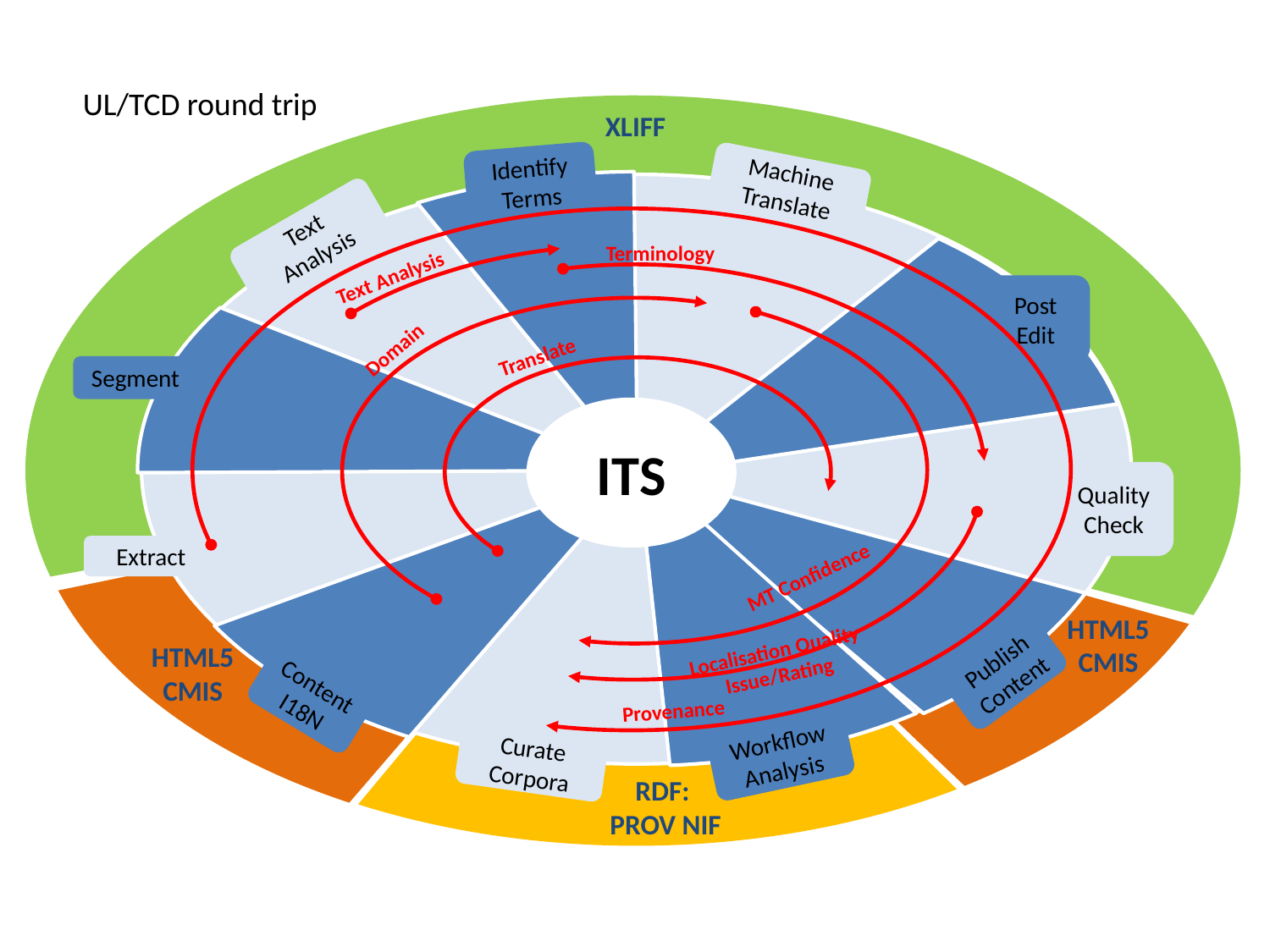

UL/TCD round trip

XLIFF
Identify Terms
Machine Translate

Text Analysis
Terminology

Text Analysis

Post Edit

Domain
Translate
Segment

ITS
Quality Check
Extract
MT Confidence
HTML5
CMIS
Localisation Quality Issue/Rating
HTML5
CMIS
PublishContent
Content I18N
Provenance
Workflow Analysis
Curate Corpora
RDF:
PROV NIF